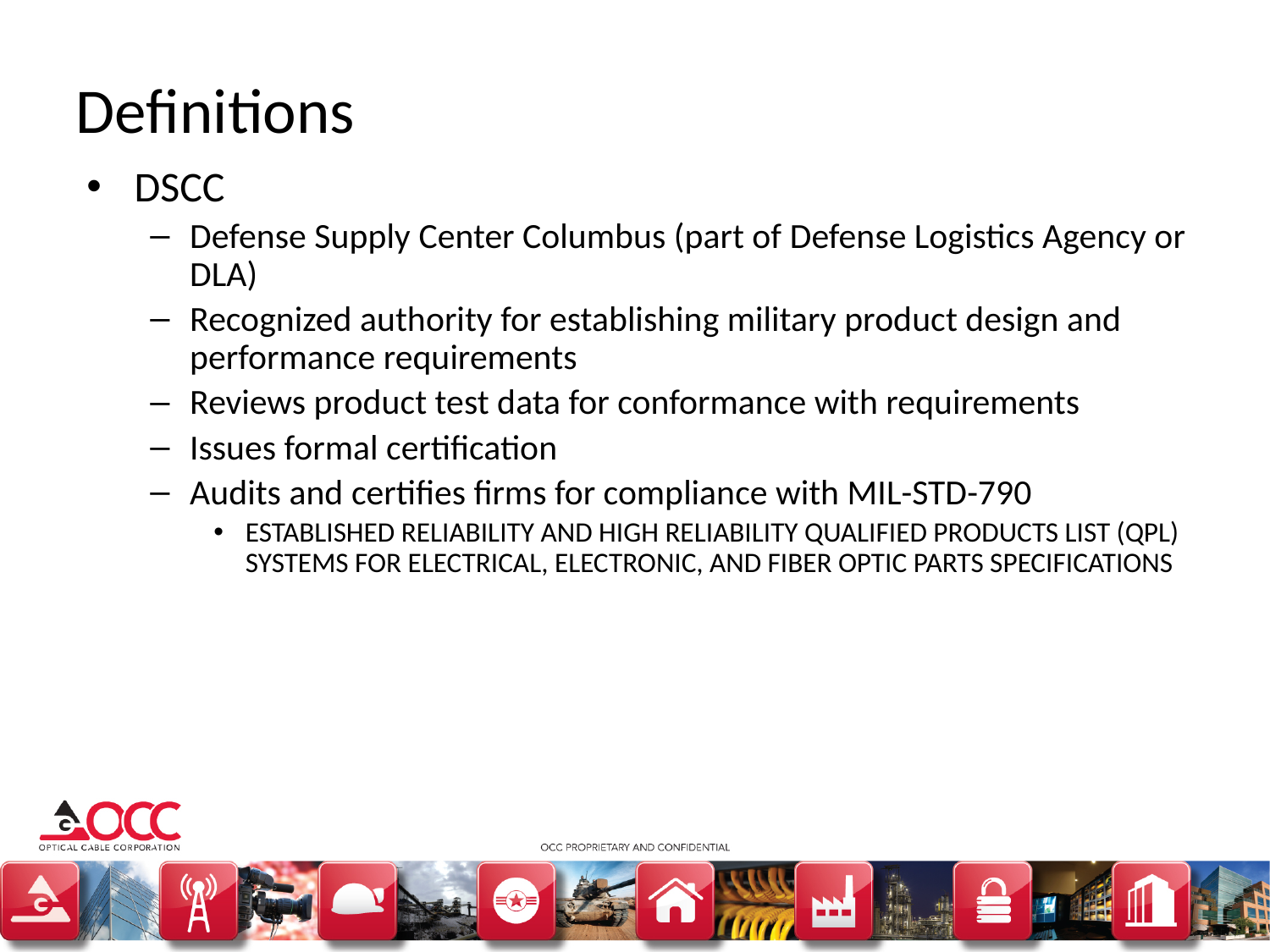

# Definitions
DSCC
Defense Supply Center Columbus (part of Defense Logistics Agency or DLA)
Recognized authority for establishing military product design and performance requirements
Reviews product test data for conformance with requirements
Issues formal certification
Audits and certifies firms for compliance with MIL-STD-790
ESTABLISHED RELIABILITY AND HIGH RELIABILITY QUALIFIED PRODUCTS LIST (QPL) SYSTEMS FOR ELECTRICAL, ELECTRONIC, AND FIBER OPTIC PARTS SPECIFICATIONS